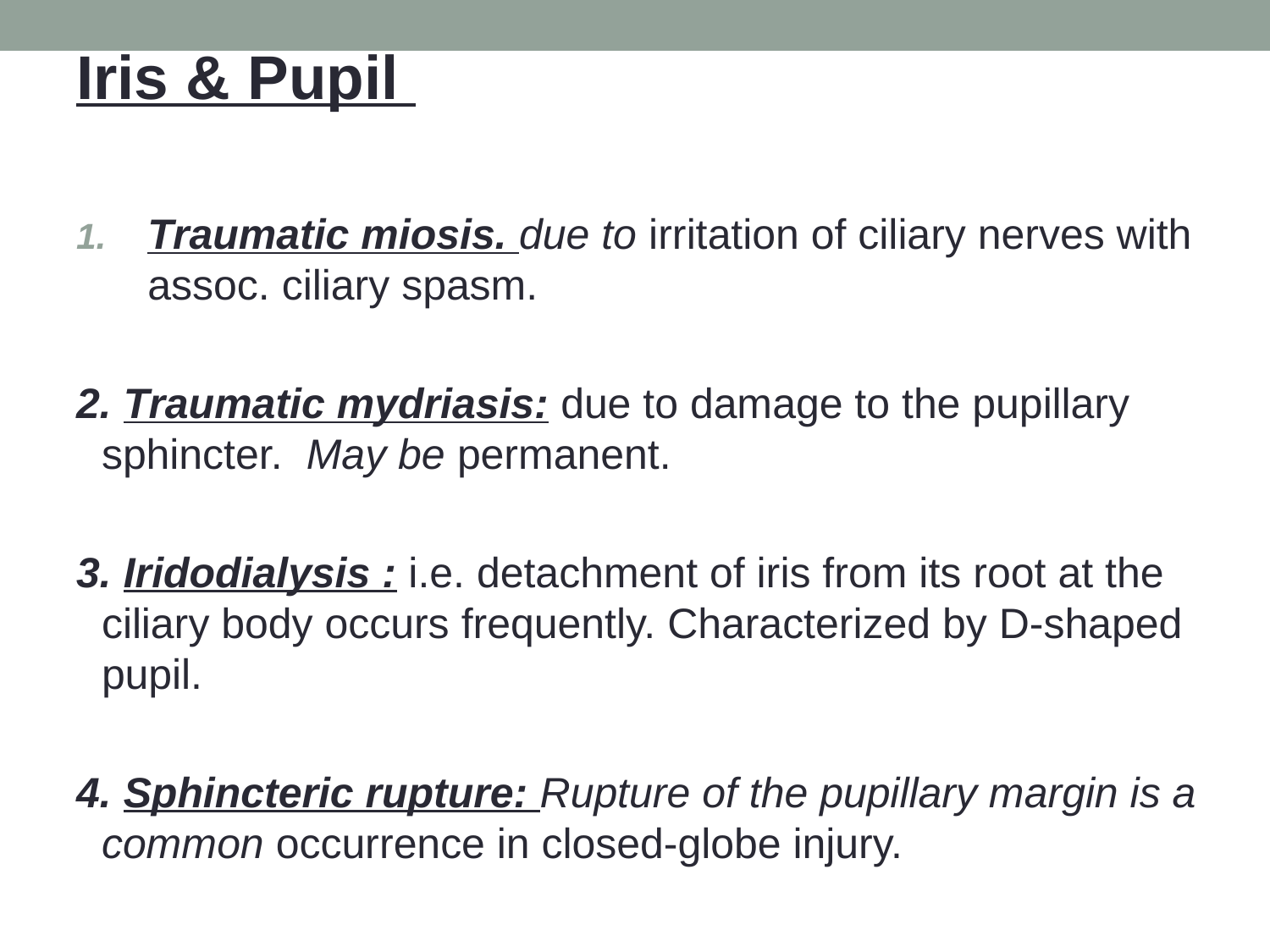

Iris & Pupil

Traumatic miosis. due to irritation of ciliary nerves with assoc. ciliary spasm.

2. Traumatic mydriasis: due to damage to the pupillary sphincter.  May be permanent.

3. Iridodialysis : i.e. detachment of iris from its root at the ciliary body occurs frequently. Characterized by D-shaped pupil.

4. Sphincteric rupture: Rupture of the pupillary margin is a common occurrence in closed-globe injury.

#